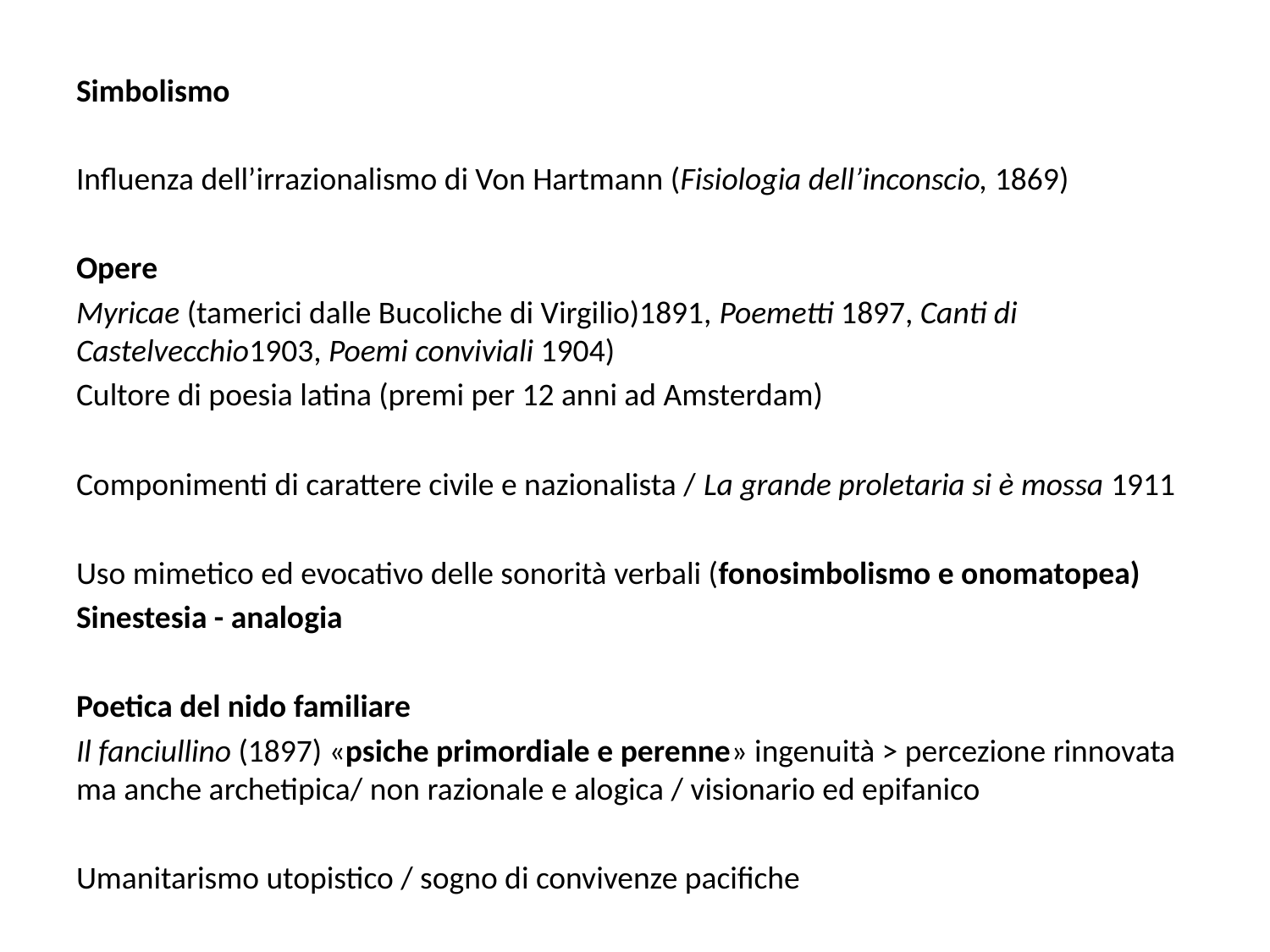

Simbolismo

Influenza dell’irrazionalismo di Von Hartmann (Fisiologia dell’inconscio, 1869)

Opere
Myricae (tamerici dalle Bucoliche di Virgilio)1891, Poemetti 1897, Canti di Castelvecchio1903, Poemi conviviali 1904)
Cultore di poesia latina (premi per 12 anni ad Amsterdam)

Componimenti di carattere civile e nazionalista / La grande proletaria si è mossa 1911

Uso mimetico ed evocativo delle sonorità verbali (fonosimbolismo e onomatopea)
Sinestesia - analogia

Poetica del nido familiare
Il fanciullino (1897) «psiche primordiale e perenne» ingenuità > percezione rinnovata ma anche archetipica/ non razionale e alogica / visionario ed epifanico

Umanitarismo utopistico / sogno di convivenze pacifiche